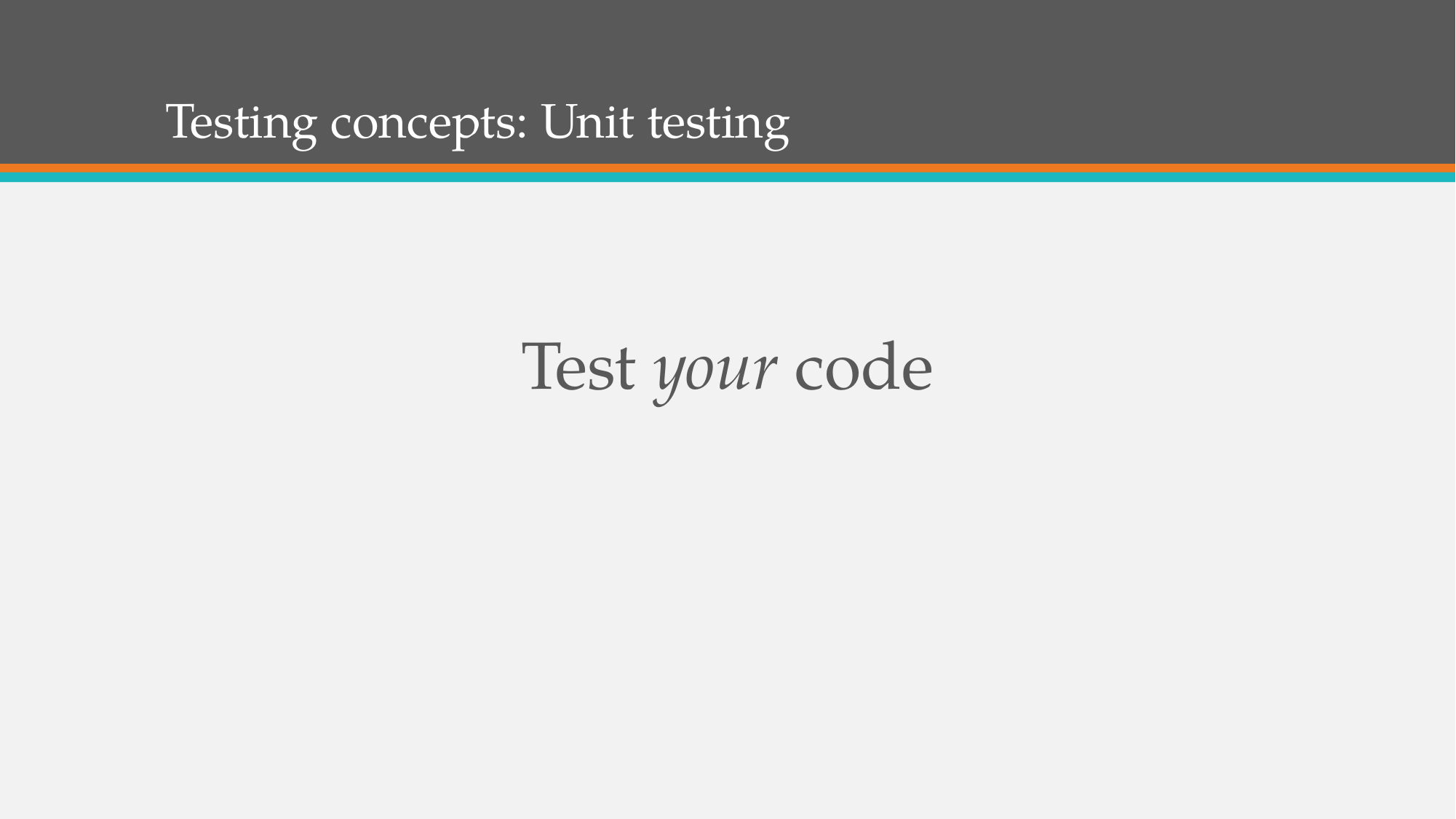

# Testing concepts: Unit testing

Test your code